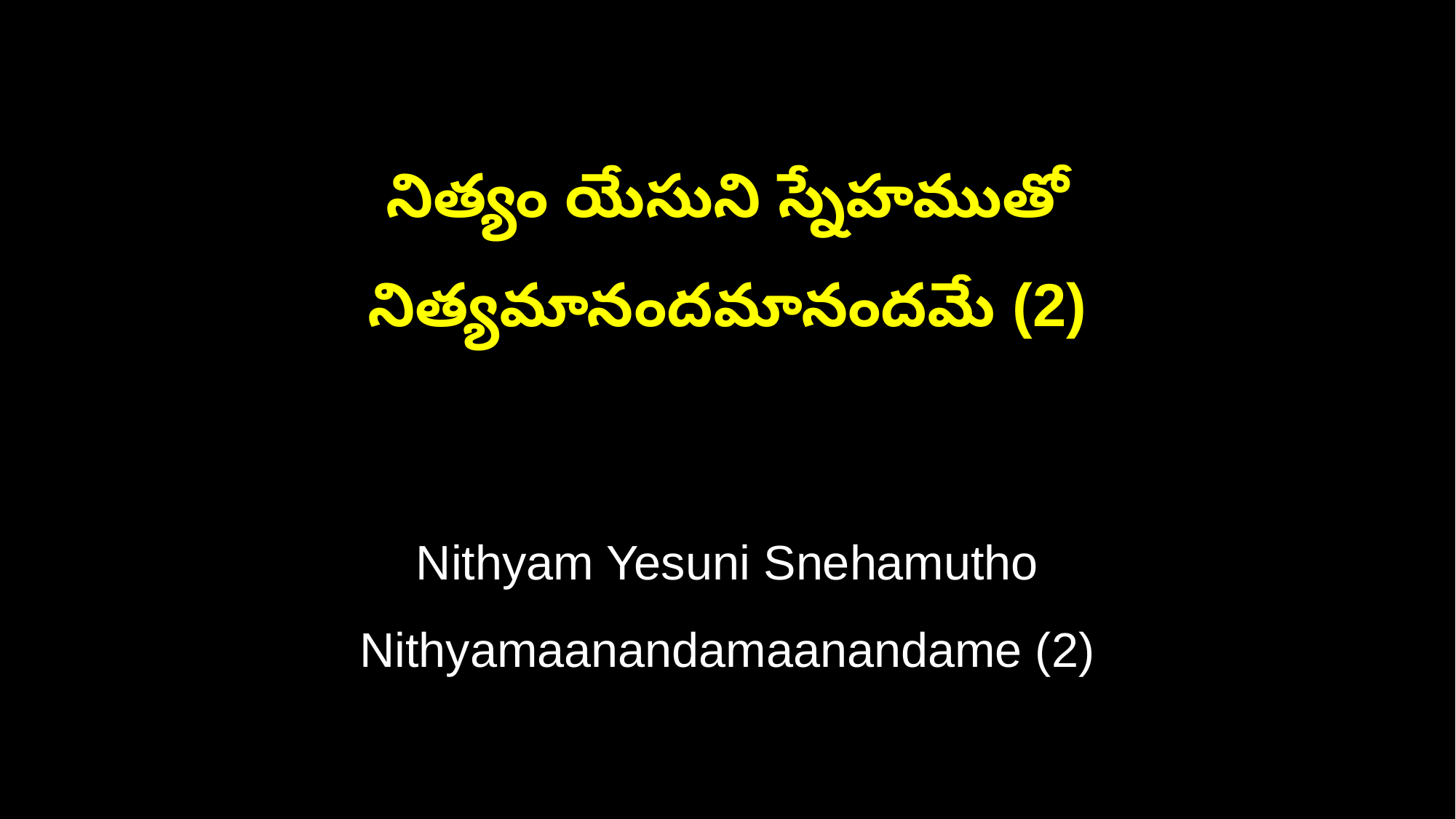

నిత్యం యేసుని స్నేహముతో
నిత్యమానందమానందమే (2)
Nithyam Yesuni Snehamutho
Nithyamaanandamaanandame (2)